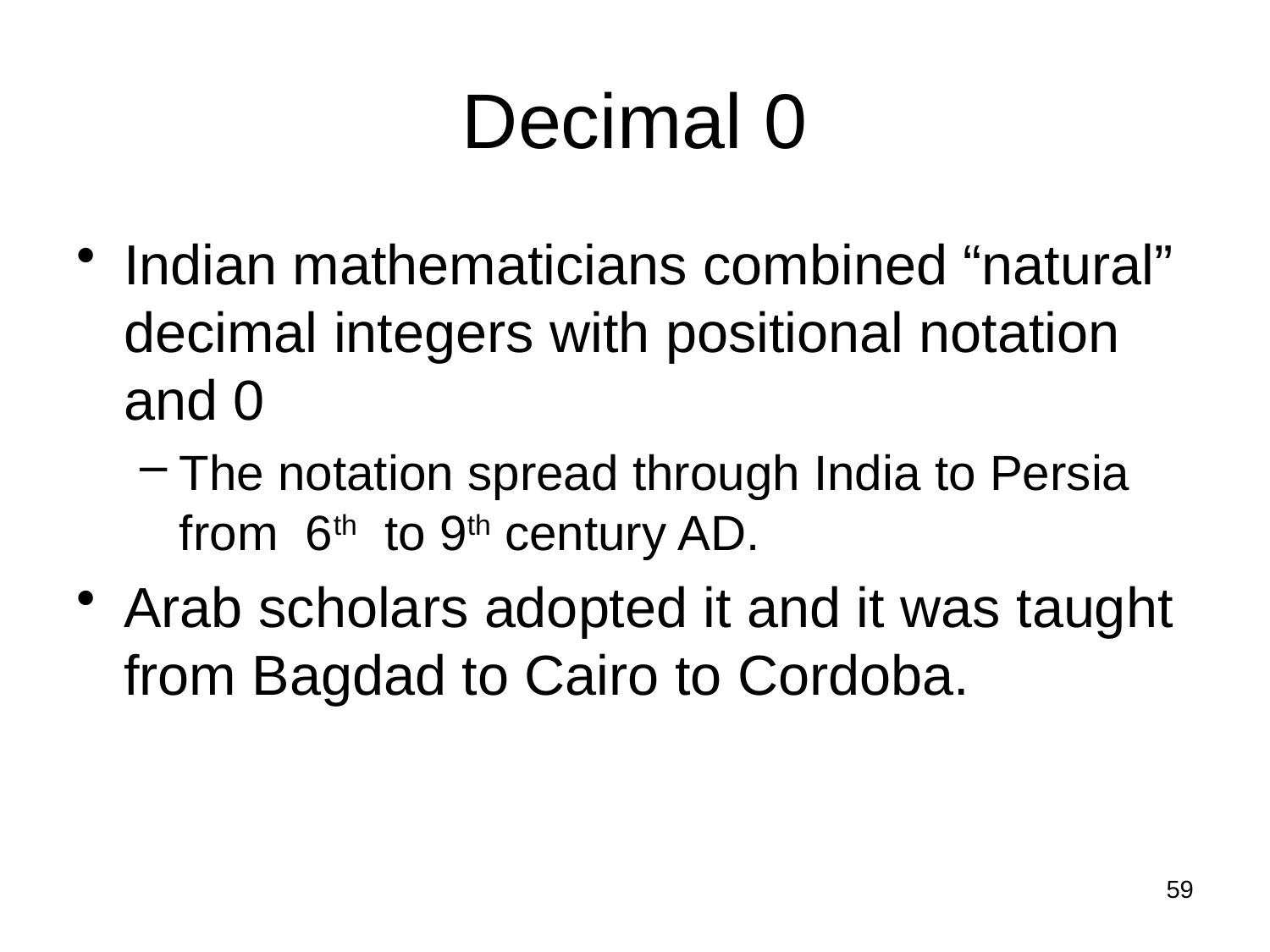

# Decimal 0
Indian mathematicians combined “natural” decimal integers with positional notation and 0
The notation spread through India to Persia from  6th  to 9th century AD.
Arab scholars adopted it and it was taught from Bagdad to Cairo to Cordoba.

59